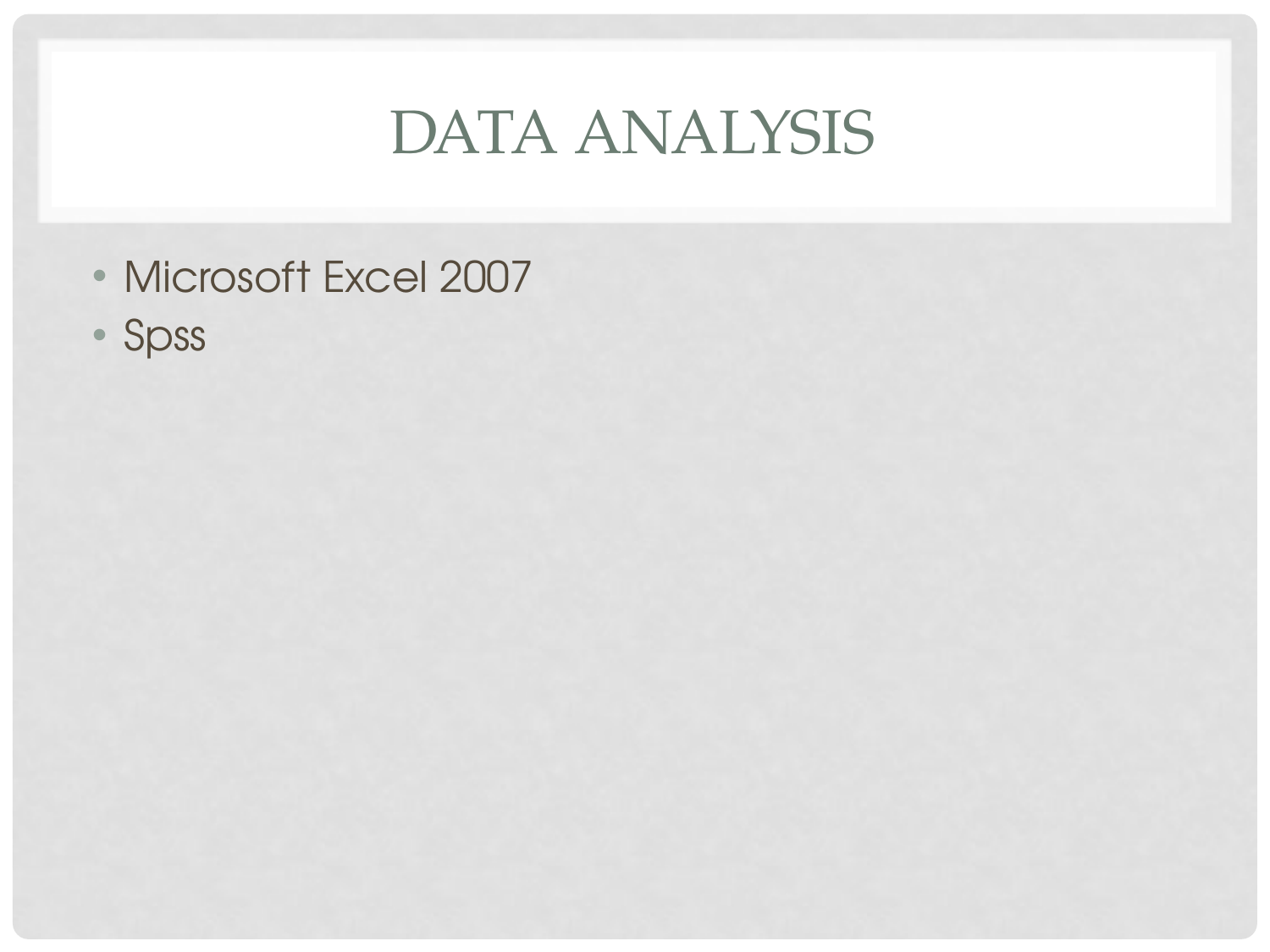

# Data Analysis
Microsoft Excel 2007
Spss